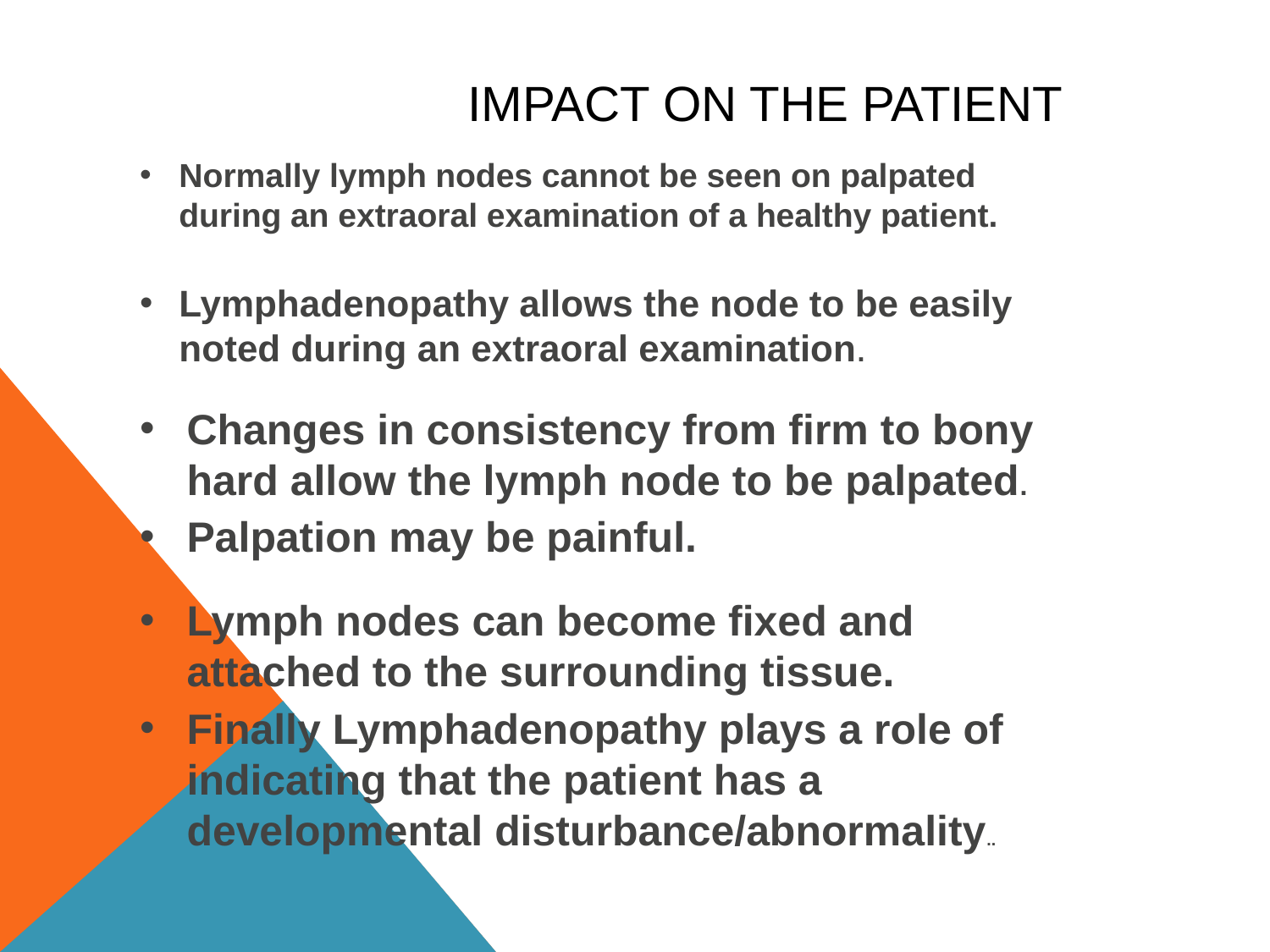

# Impact on the patient
Normally lymph nodes cannot be seen on palpated during an extraoral examination of a healthy patient.

Lymphadenopathy allows the node to be easily noted during an extraoral examination.

Changes in consistency from firm to bony hard allow the lymph node to be palpated.
Palpation may be painful.

Lymph nodes can become fixed and attached to the surrounding tissue.
Finally Lymphadenopathy plays a role of indicating that the patient has a developmental disturbance/abnormality..